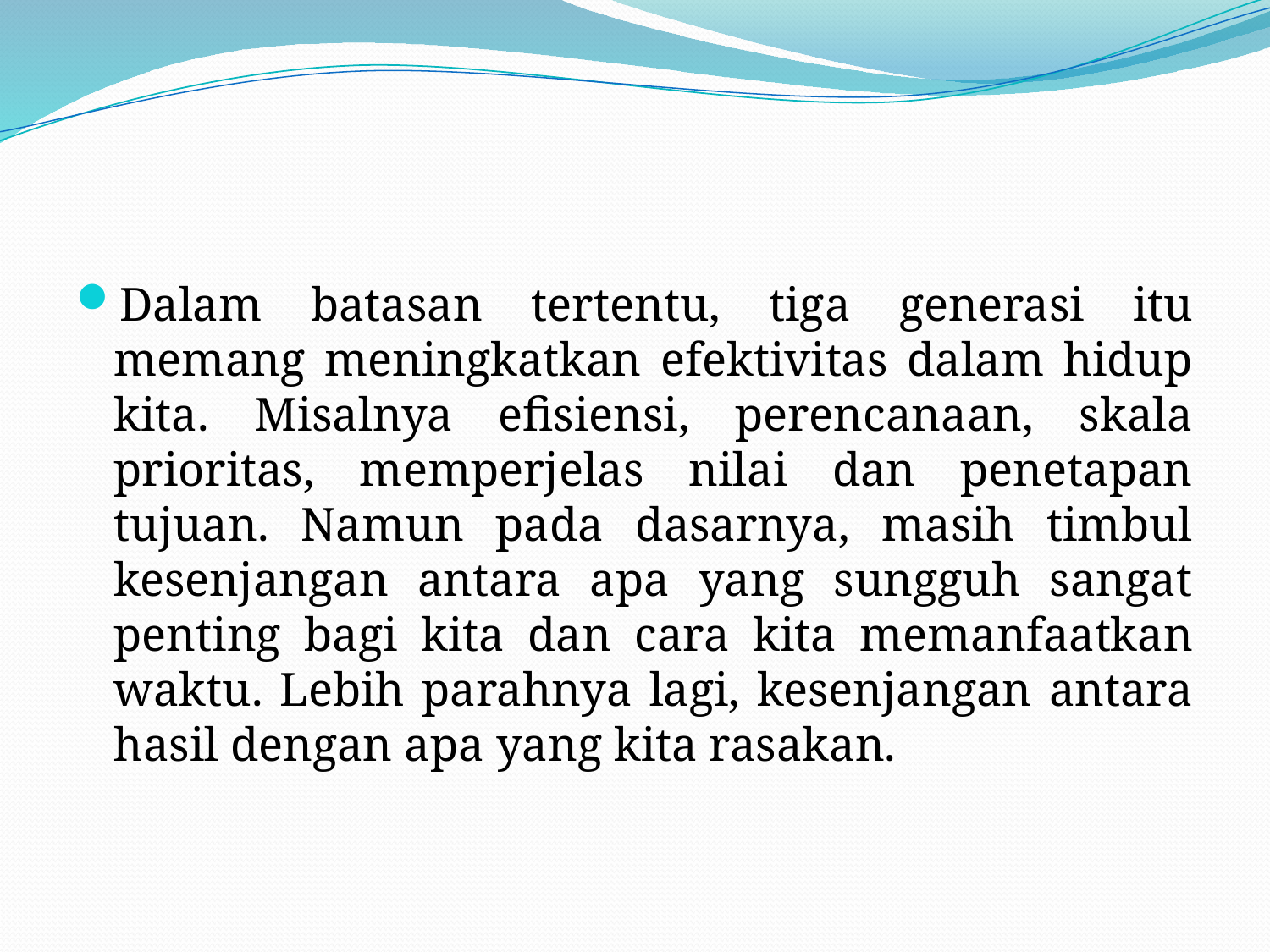

#
Dalam batasan tertentu, tiga generasi itu memang meningkatkan efektivitas dalam hidup kita. Misalnya efisiensi, perencanaan, skala prioritas, memperjelas nilai dan penetapan tujuan. Namun pada dasarnya, masih timbul kesenjangan antara apa yang sungguh sangat penting bagi kita dan cara kita memanfaatkan waktu. Lebih parahnya lagi, kesenjangan antara hasil dengan apa yang kita rasakan.